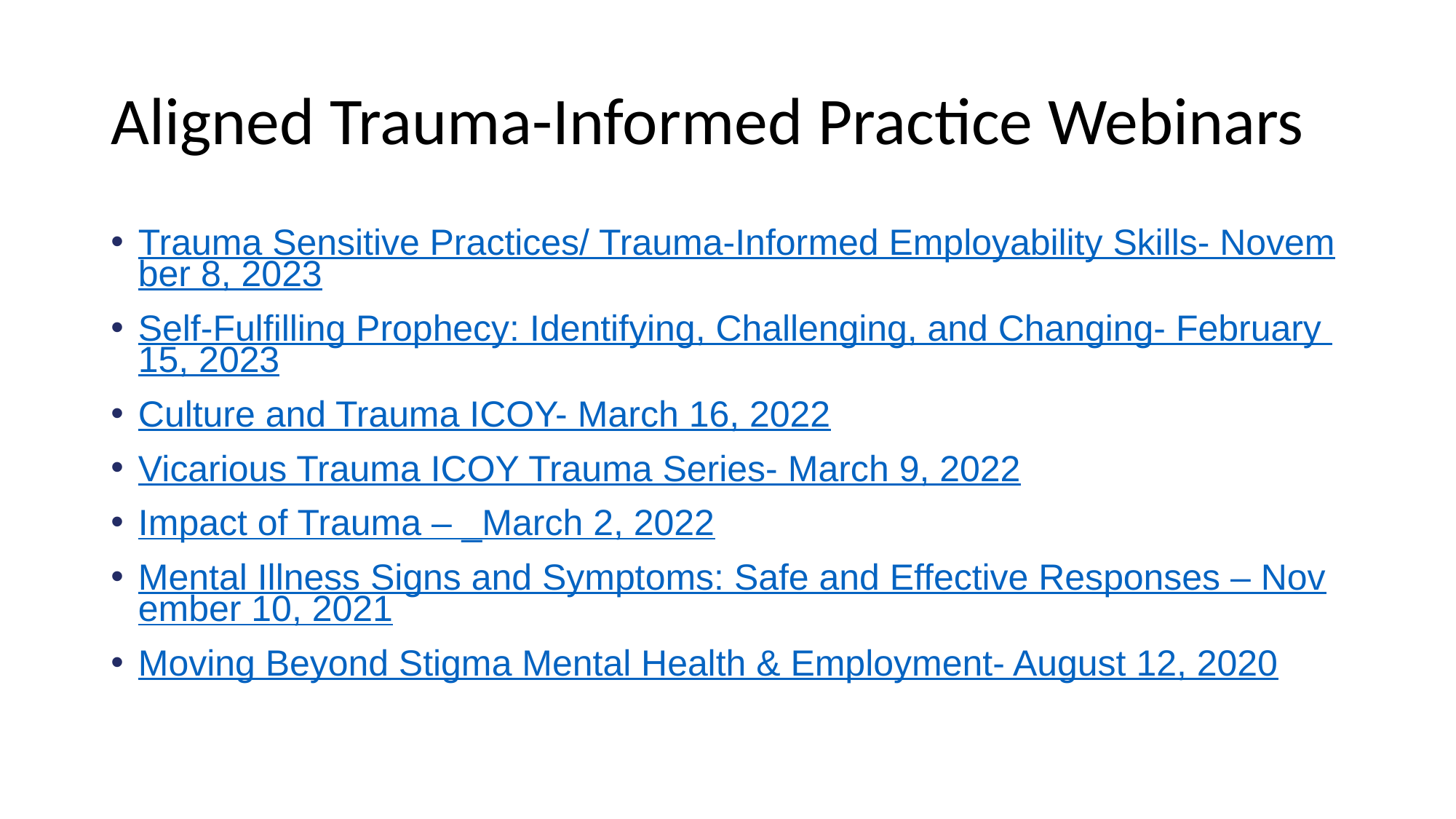

# Aligned Trauma-Informed Practice Webinars
Trauma Sensitive Practices/ Trauma-Informed Employability Skills- November 8, 2023
Self-Fulfilling Prophecy: Identifying, Challenging, and Changing- February 15, 2023
Culture and Trauma ICOY- March 16, 2022
Vicarious Trauma ICOY Trauma Series- March 9, 2022
Impact of Trauma – _March 2, 2022
Mental Illness Signs and Symptoms: Safe and Effective Responses – November 10, 2021
Moving Beyond Stigma Mental Health & Employment- August 12, 2020